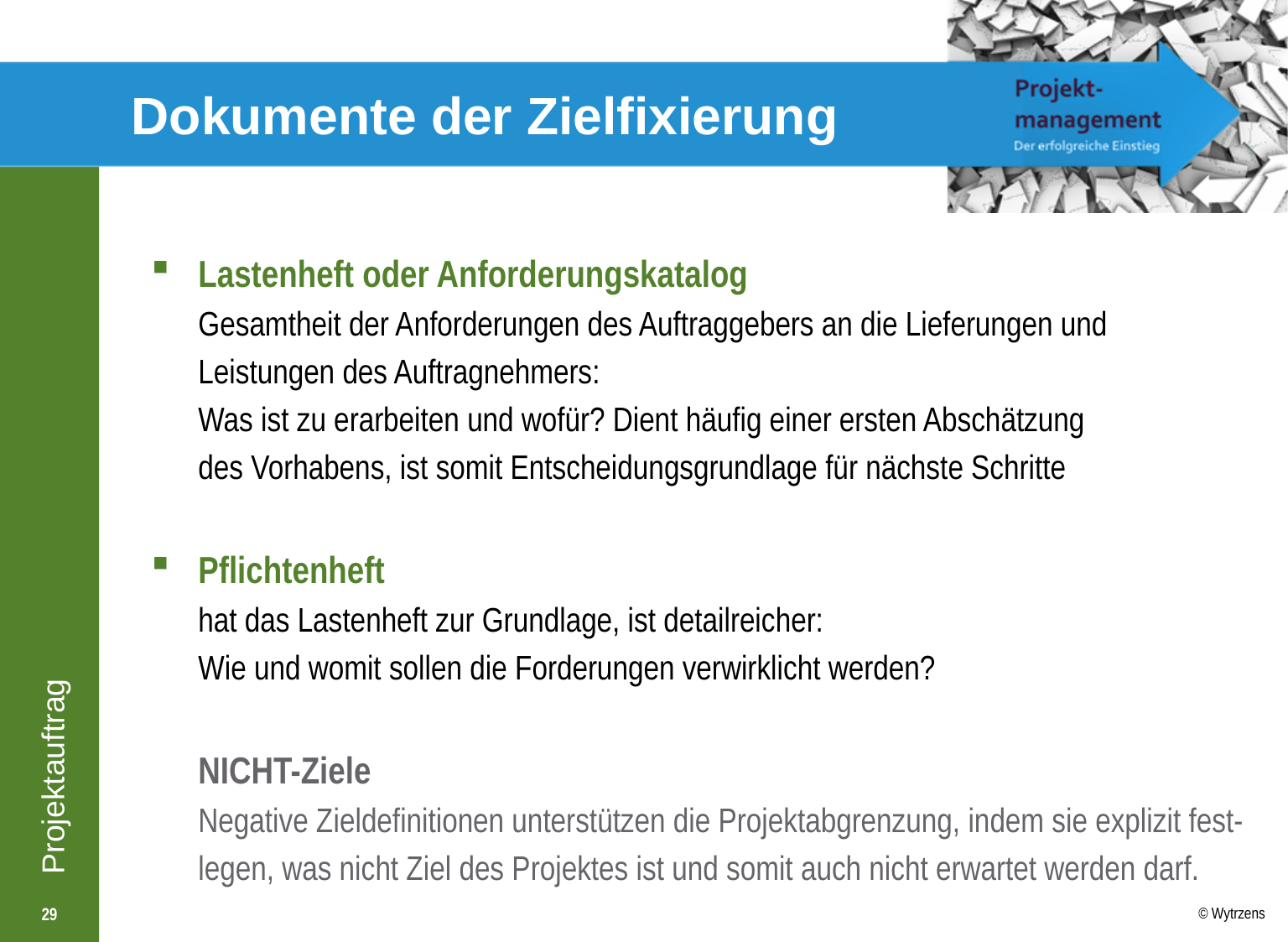

# Dokumente der Zielfixierung
Lastenheft oder Anforderungskatalog
Gesamtheit der Anforderungen des Auftraggebers an die Lieferungen und
Leistungen des Auftragnehmers:
Was ist zu erarbeiten und wofür? Dient häufig einer ersten Abschätzung
des Vorhabens, ist somit Entscheidungsgrundlage für nächste Schritte
Pflichtenheft
hat das Lastenheft zur Grundlage, ist detailreicher:
Wie und womit sollen die Forderungen verwirklicht werden?
	NICHT-Ziele
Negative Zieldefinitionen unterstützen die Projektabgrenzung, indem sie explizit fest- legen, was nicht Ziel des Projektes ist und somit auch nicht erwartet werden darf.

29